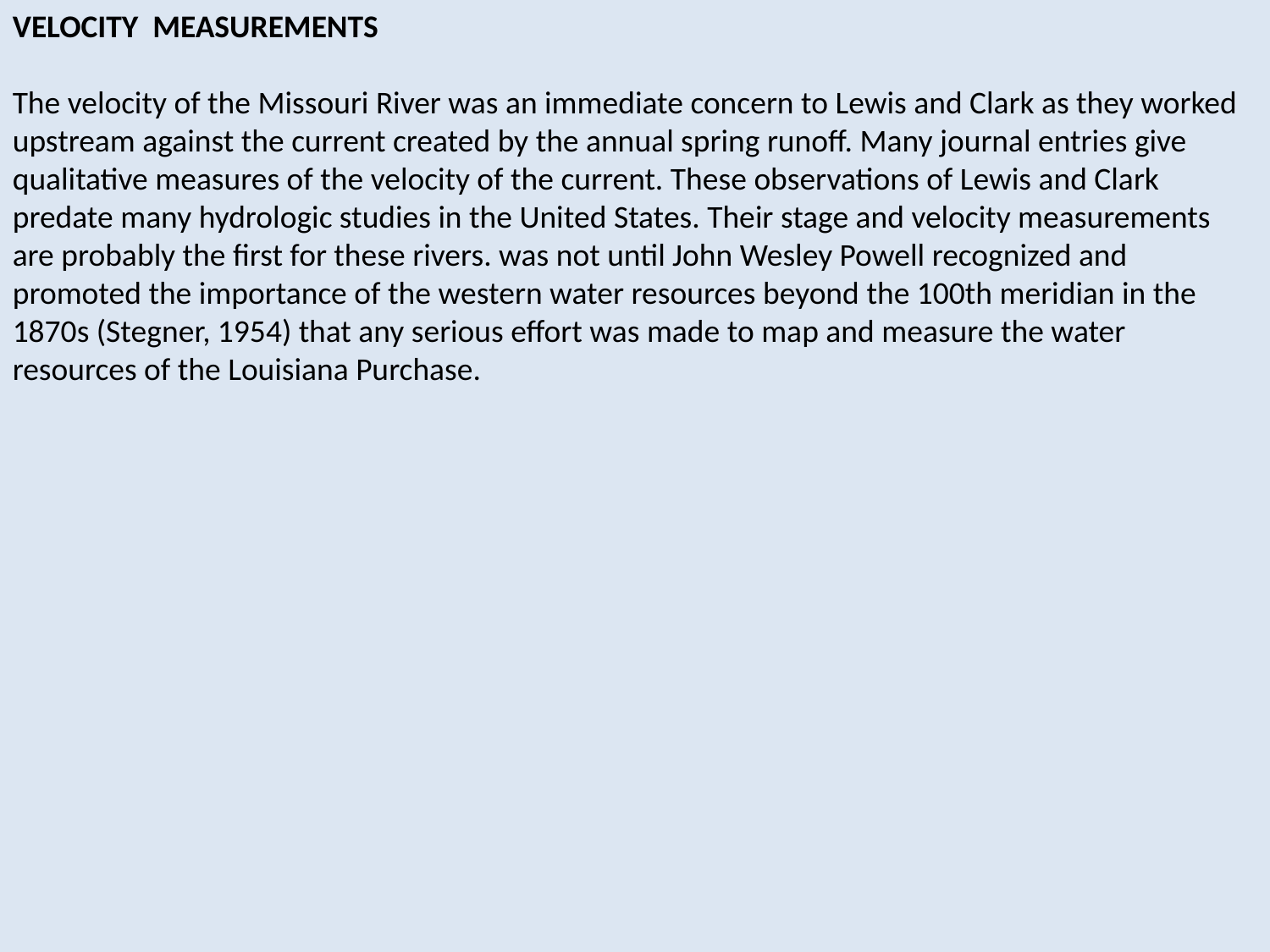

VELOCITY  MEASUREMENTS

The velocity of the Missouri River was an immediate concern to Lewis and Clark as they worked upstream against the current created by the annual spring runoff. Many journal entries give qualitative measures of the velocity of the current. These observations of Lewis and Clark predate many hydrologic studies in the United States. Their stage and velocity measurements are probably the first for these rivers. was not until John Wesley Powell recognized and promoted the importance of the western water resources beyond the 100th meridian in the 1870s (Stegner, 1954) that any serious effort was made to map and measure the water resources of the Louisiana Purchase.